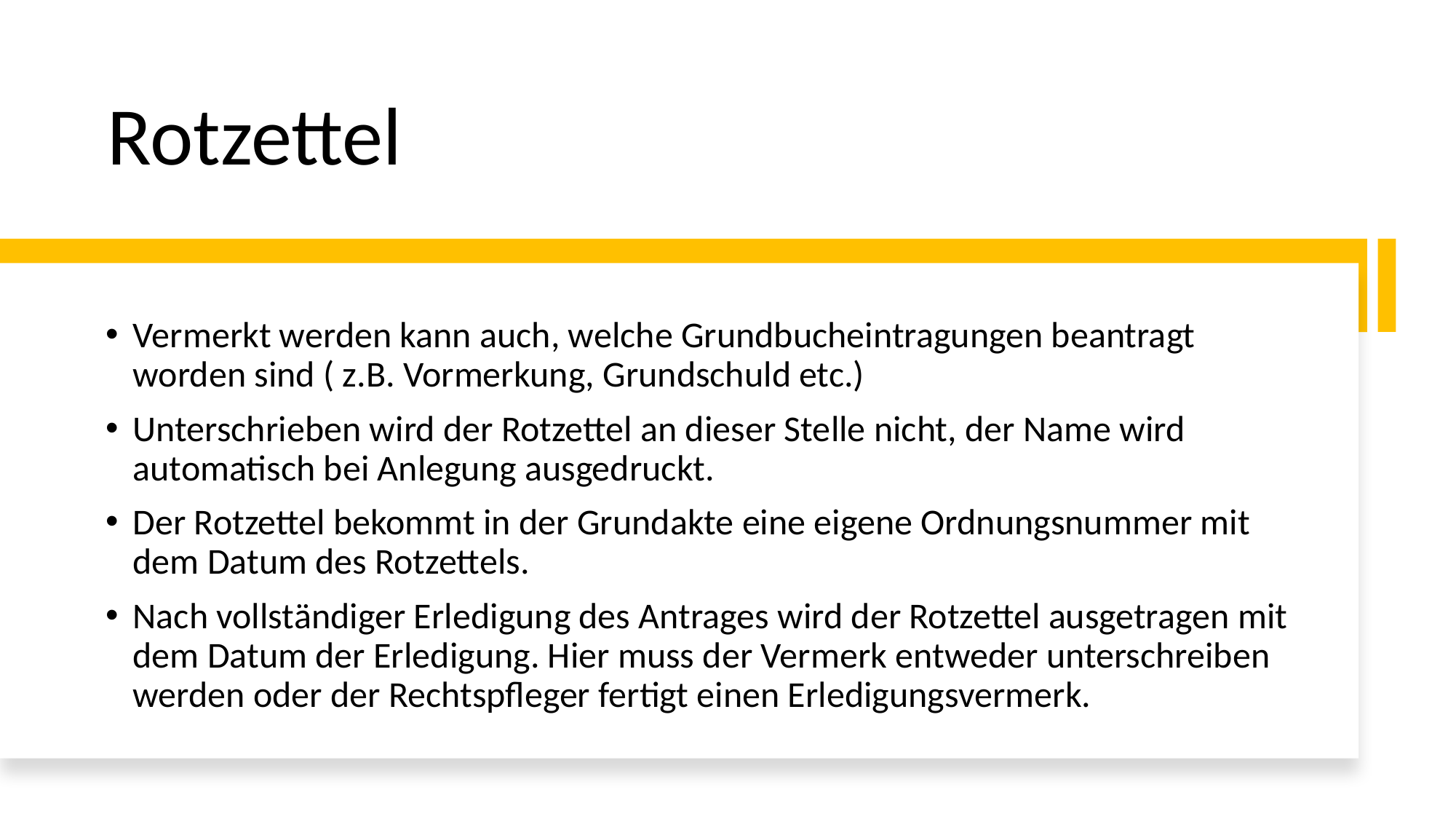

# Rotzettel

Vermerkt werden kann auch, welche Grundbucheintragungen beantragt worden sind ( z.B. Vormerkung, Grundschuld etc.)
Unterschrieben wird der Rotzettel an dieser Stelle nicht, der Name wird automatisch bei Anlegung ausgedruckt.
Der Rotzettel bekommt in der Grundakte eine eigene Ordnungsnummer mit dem Datum des Rotzettels.
Nach vollständiger Erledigung des Antrages wird der Rotzettel ausgetragen mit dem Datum der Erledigung. Hier muss der Vermerk entweder unterschreiben werden oder der Rechtspfleger fertigt einen Erledigungsvermerk.